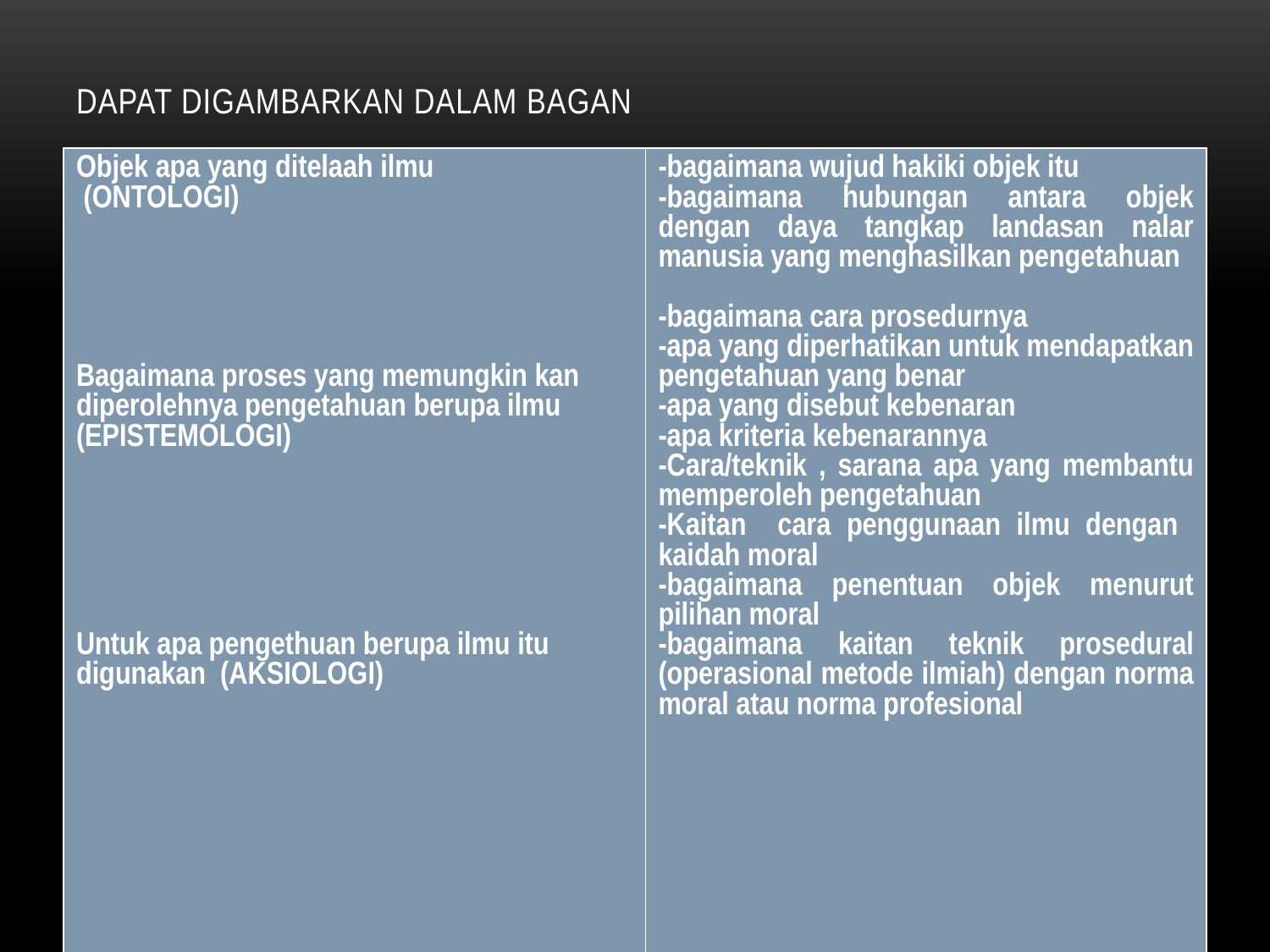

# Dapat digambarkan dalam bagan
| Objek apa yang ditelaah ilmu (ONTOLOGI) Bagaimana proses yang memungkin kan diperolehnya pengetahuan berupa ilmu (EPISTEMOLOGI) Untuk apa pengethuan berupa ilmu itu digunakan (AKSIOLOGI) | -bagaimana wujud hakiki objek itu -bagaimana hubungan antara objek dengan daya tangkap landasan nalar manusia yang menghasilkan pengetahuan -bagaimana cara prosedurnya -apa yang diperhatikan untuk mendapatkan pengetahuan yang benar -apa yang disebut kebenaran -apa kriteria kebenarannya -Cara/teknik , sarana apa yang membantu memperoleh pengetahuan -Kaitan cara penggunaan ilmu dengan kaidah moral -bagaimana penentuan objek menurut pilihan moral -bagaimana kaitan teknik prosedural (operasional metode ilmiah) dengan norma moral atau norma profesional |
| --- | --- |